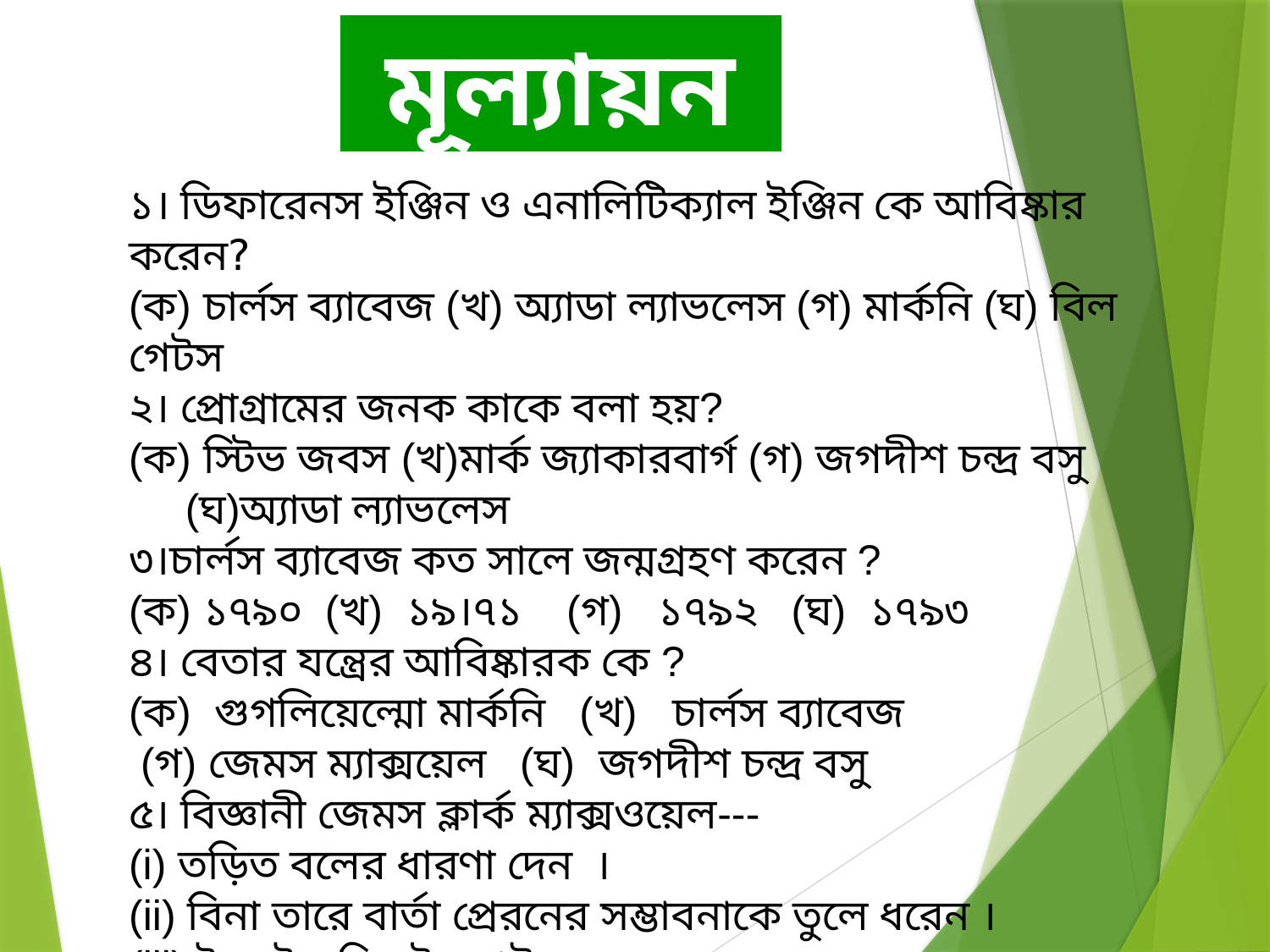

মূল্যায়ন

১। ডিফারেনস ইঞ্জিন ও এনালিটিক্যাল ইঞ্জিন কে আবিষ্কার করেন?
(ক) চার্লস ব্যাবেজ (খ) অ্যাডা ল্যাভলেস (গ) মার্কনি (ঘ) বিল গেটস
২। প্রোগ্রামের জনক কাকে বলা হয়?
(ক) স্টিভ জবস (খ)মার্ক জ্যাকারবার্গ (গ) জগদীশ চন্দ্র বসু (ঘ)অ্যাডা ল্যাভলেস
৩।চার্লস ব্যাবেজ কত সালে জন্মগ্রহণ করেন ?
(ক) ১৭৯০  (খ)  ১৯।৭১    (গ)   ১৭৯২   (ঘ)  ১৭৯৩
৪। বেতার যন্ত্রের আবিষ্কারক কে ?
(ক)  গুগলিয়েল্মো মার্কনি   (খ)   চার্লস ব্যাবেজ
 (গ) জেমস ম্যাক্সয়েল   (ঘ)  জগদীশ চন্দ্র বসু
৫। বিজ্ঞানী জেমস ক্লার্ক ম্যাক্সওয়েল---
(i) তড়িত বলের ধারণা দেন  ।
(ii) বিনা তারে বার্তা প্রেরনের সম্ভাবনাকে তুলে ধরেন ।
(iii) ই-মেইল সিস্টেম চাউ করেন ।
নিচের কোনটি সঠিক ?
(ক)   iওii     (খ)    iওiii     (গ)    iiওiii     (ঘ)     i,iiওiii